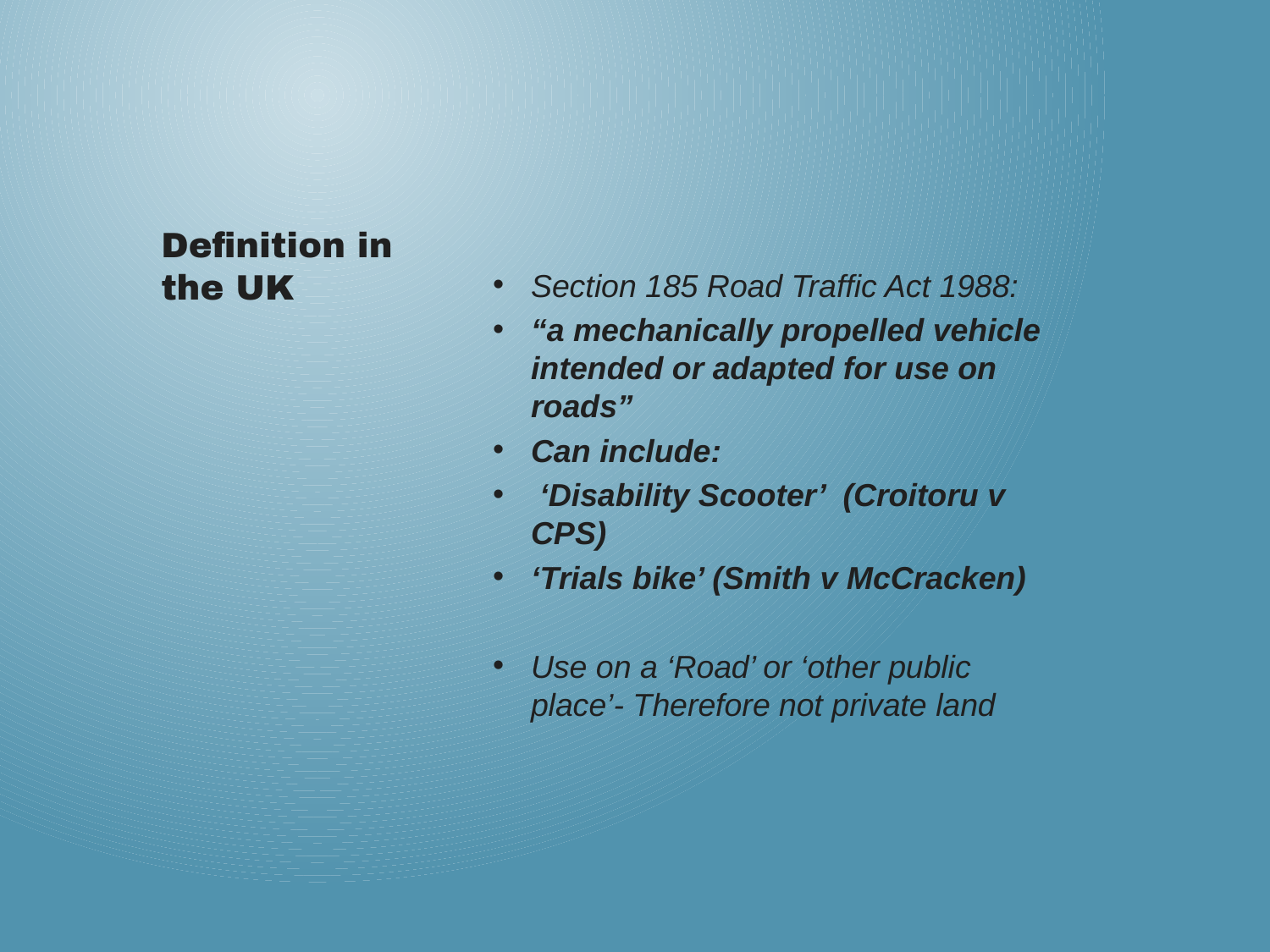

Section 185 Road Traffic Act 1988:
“a mechanically propelled vehicle intended or adapted for use on roads”
Can include:
 ‘Disability Scooter’  (Croitoru v CPS)
‘Trials bike’ (Smith v McCracken)

Use on a ‘Road’ or ‘other public place’- Therefore not private land
# Definition in the UK